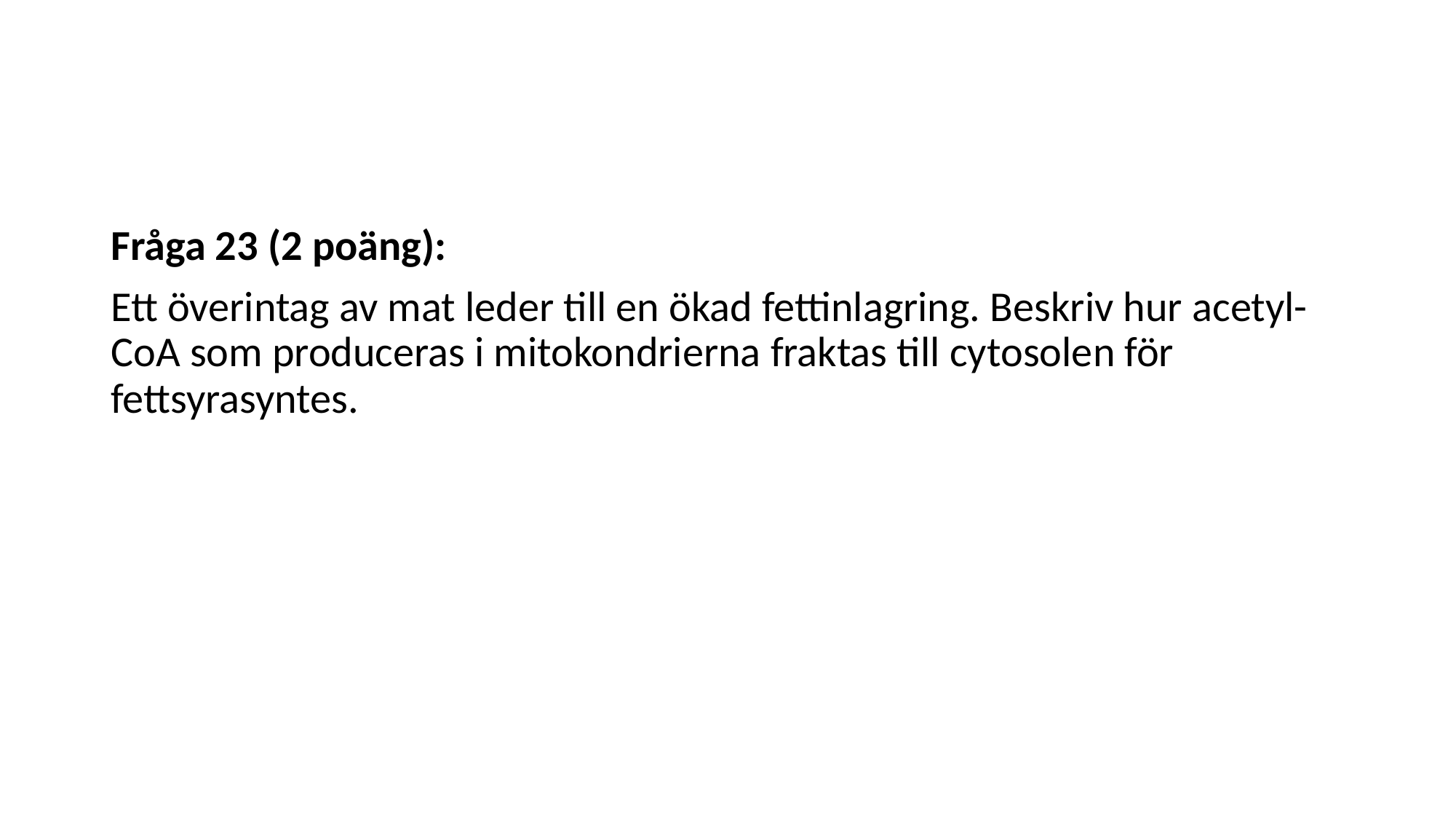

#
Fråga 23 (2 poäng):
Ett överintag av mat leder till en ökad fettinlagring. Beskriv hur acetyl-CoA som produceras i mitokondrierna fraktas till cytosolen för fettsyrasyntes.